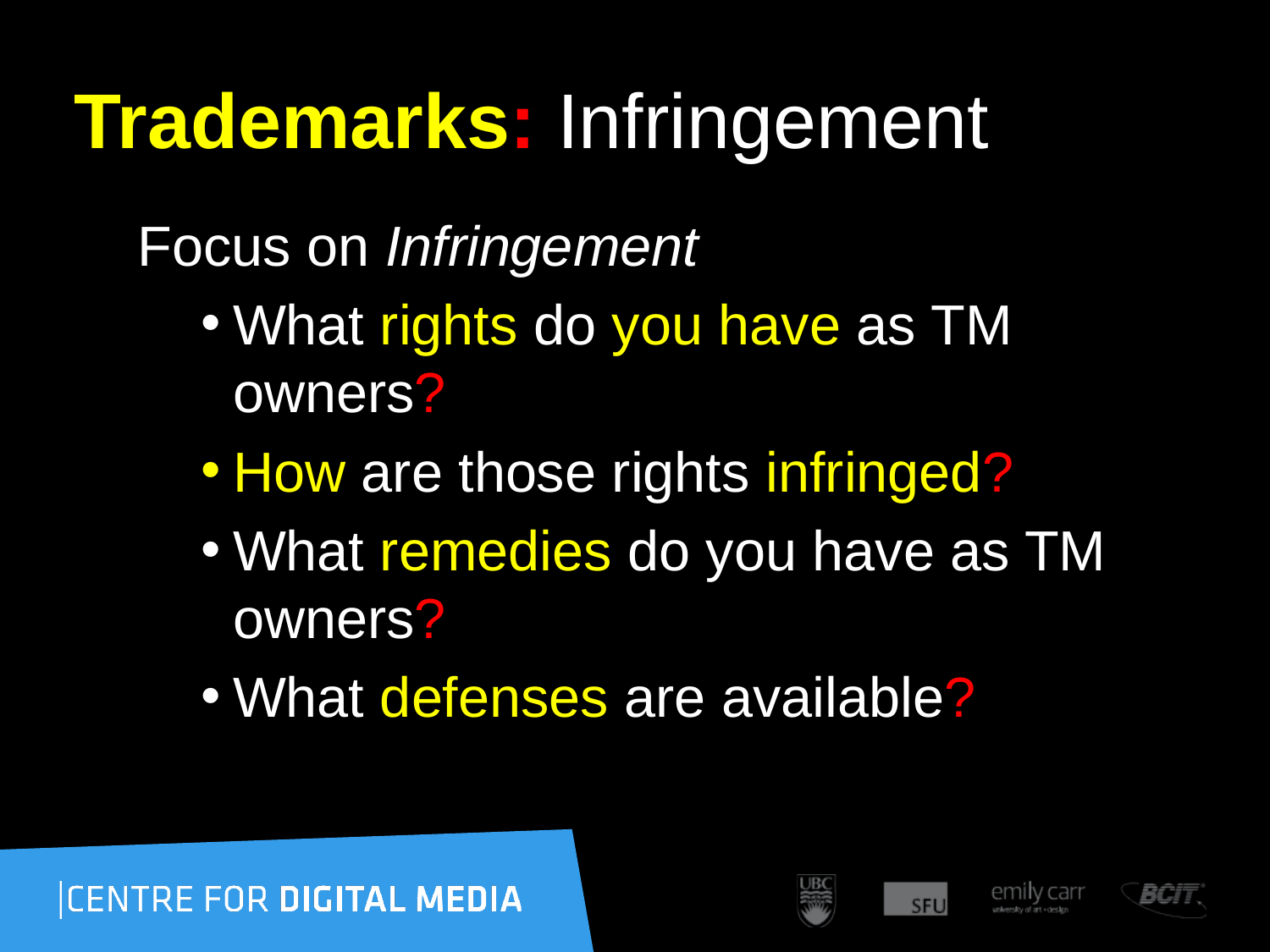

148
# Trademarks: Infringement
Focus on Infringement
What rights do you have as TM owners?
How are those rights infringed?
What remedies do you have as TM owners?
What defenses are available?